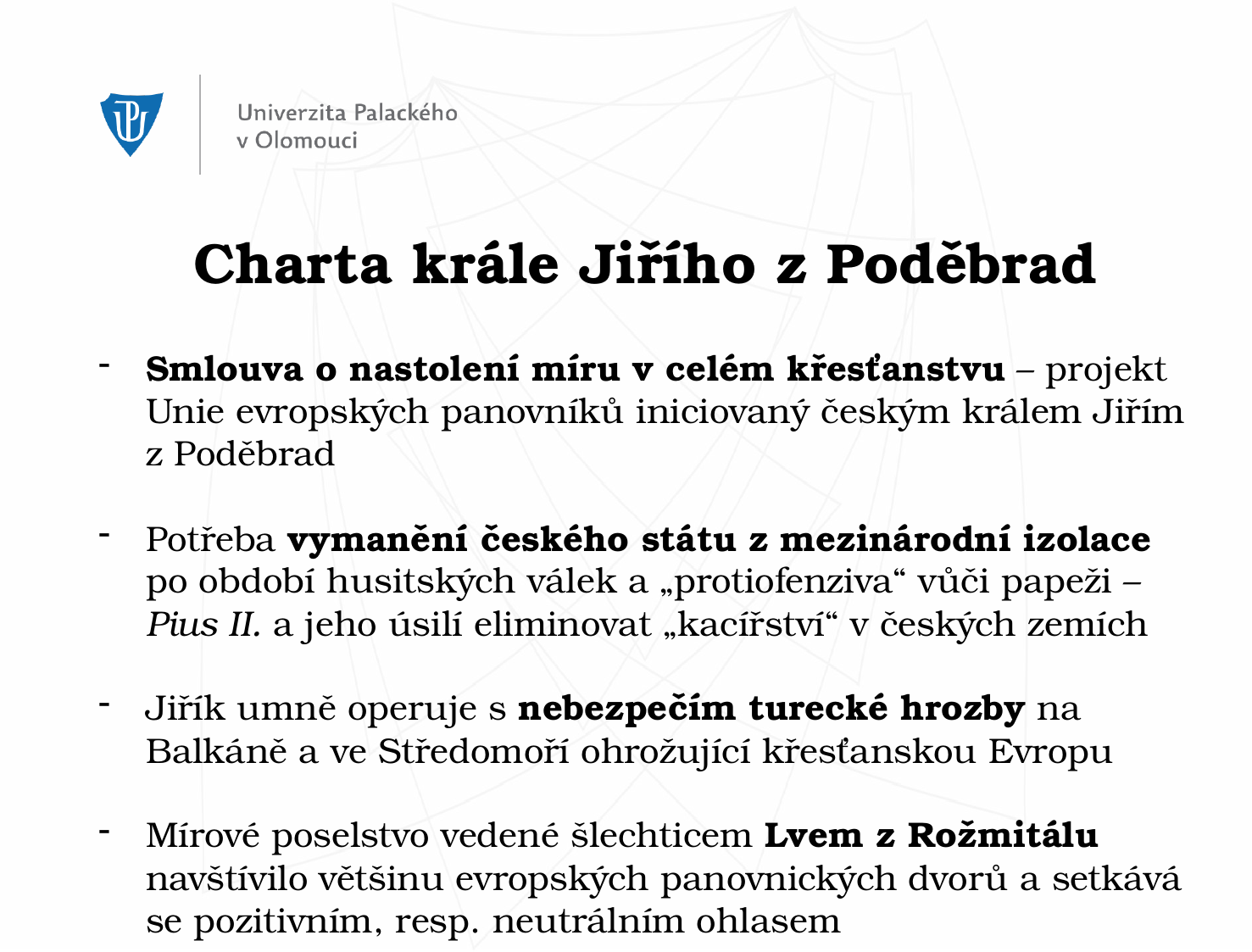

Charta krále Jiřího z Poděbrad

Smlouva o nastolení míru v celém křesťanstvu – projekt Unie evropských panovníků iniciovaný českým králem Jiřím z Poděbrad

Potřeba vymanění českého státu z mezinárodní izolace po období husitských válek a „protiofenziva“ vůči papeži – Pius II. a jeho úsilí eliminovat „kacířství“ v českých zemích

Jiřík umně operuje s nebezpečím turecké hrozby na Balkáně a ve Středomoří ohrožující křesťanskou Evropu

Mírové poselstvo vedené šlechticem Lvem z Rožmitálu navštívilo většinu evropských panovnických dvorů a setkává se pozitivním, resp. neutrálním ohlasem